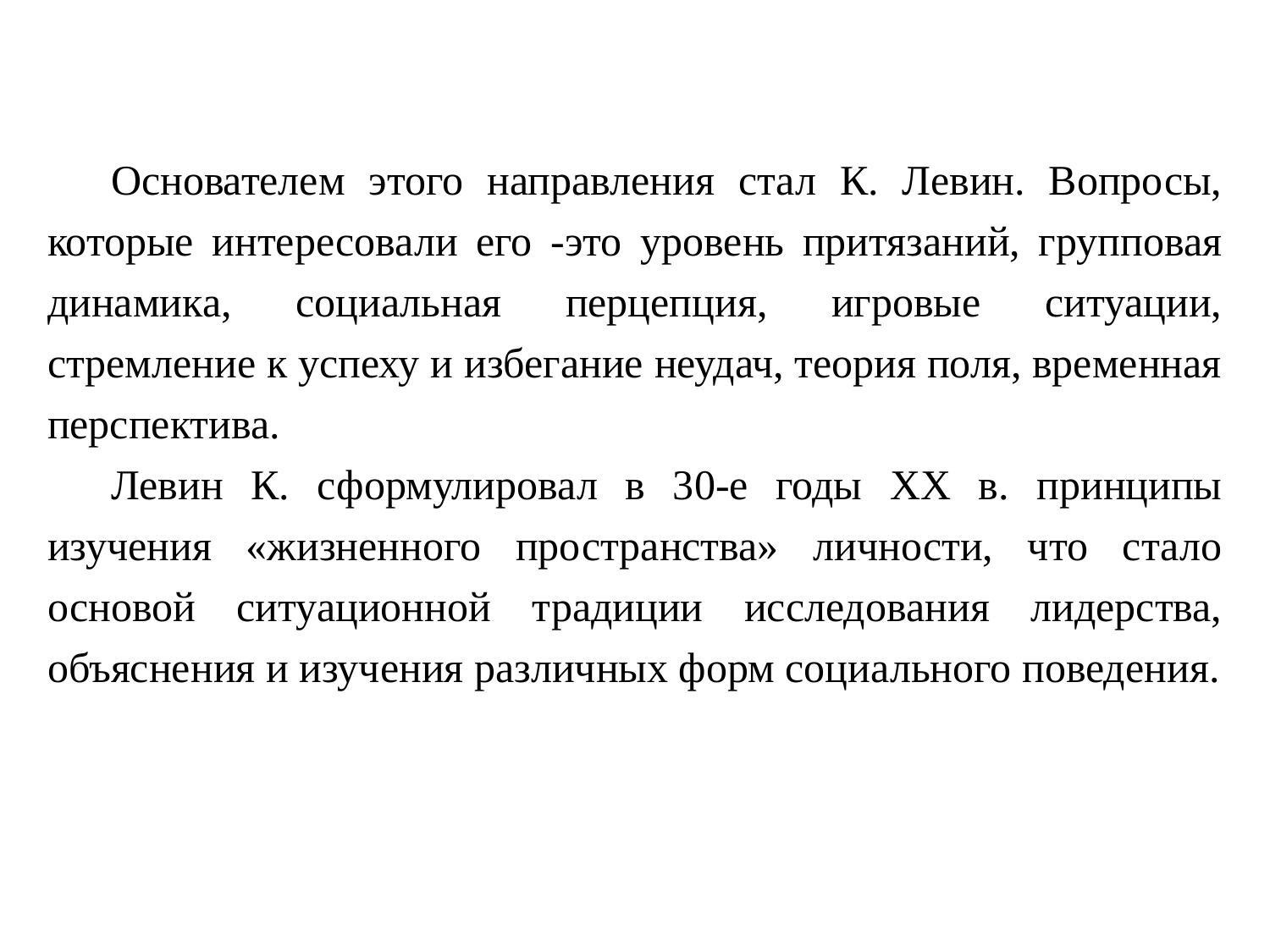

Основателем этого направления стал К. Левин. Вопросы, которые интересовали его -это уровень притязаний, групповая динамика, социальная перцепция, игровые ситуации, стремление к успеху и избегание неудач, теория поля, временная перспектива.
Левин К. сформулировал в 30-е годы ХХ в. принципы изучения «жизненного пространства» личности, что стало основой ситуационной традиции исследования лидерства, объяснения и изучения различных форм социального поведения.